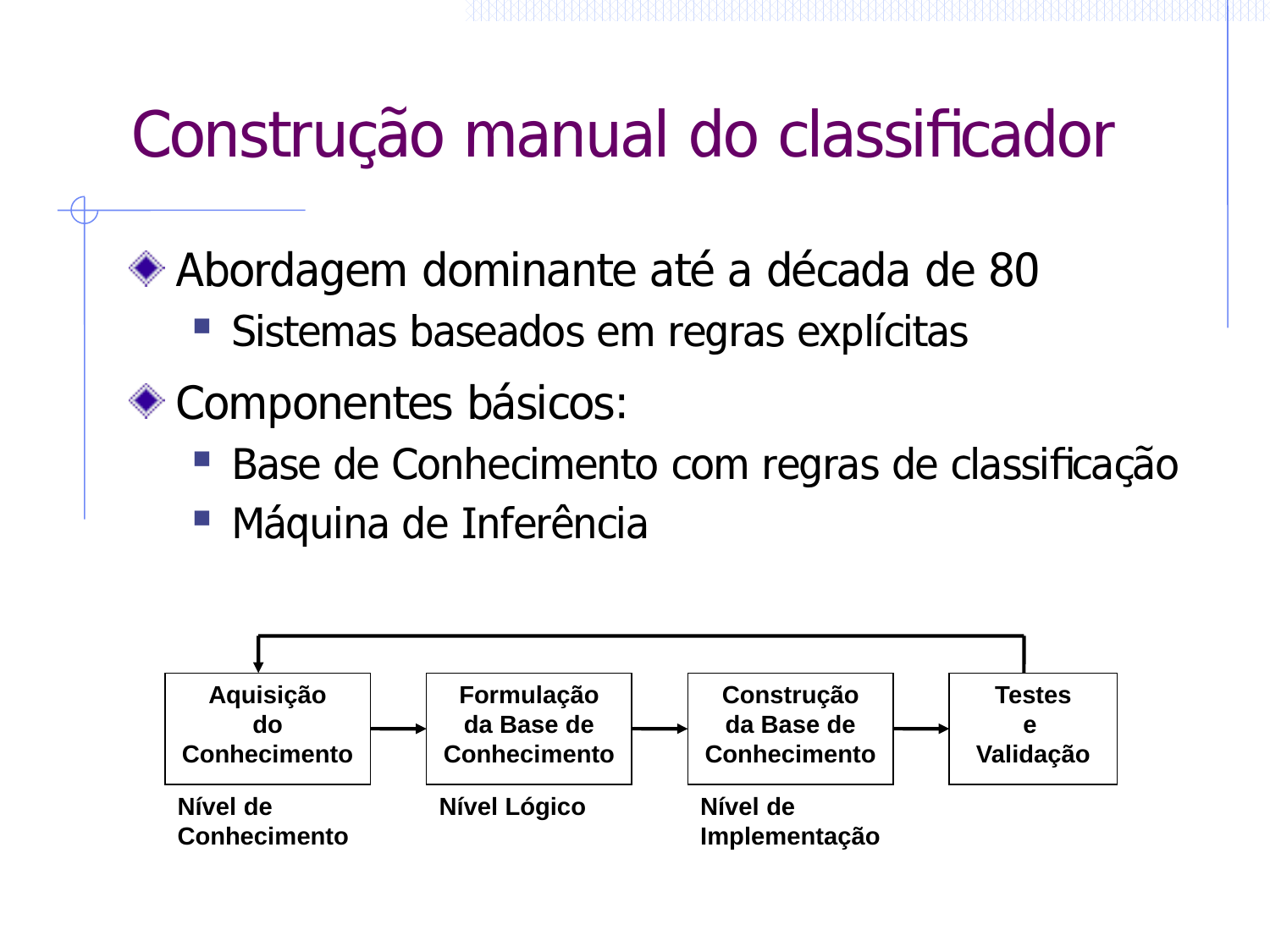

# Construção manual do classificador
Abordagem dominante até a década de 80
Sistemas baseados em regras explícitas
Componentes básicos:
Base de Conhecimento com regras de classificação
Máquina de Inferência

Aquisição
do
Conhecimento
Formulação
da Base de Conhecimento
Construção
da Base de Conhecimento
Testes
e
Validação

Nível de
Conhecimento
Nível Lógico
Nível de
Implementação